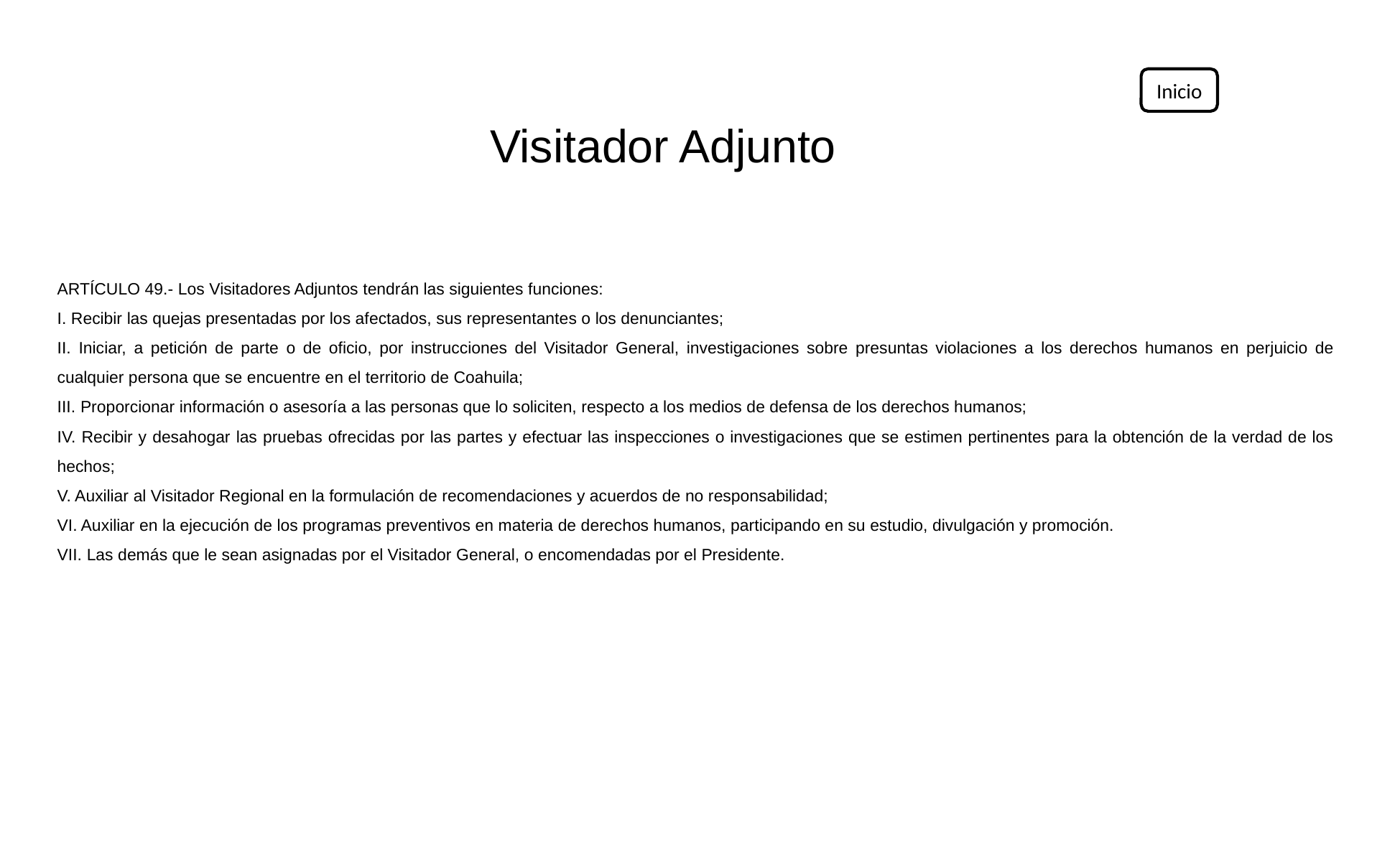

Inicio
Visitador Adjunto
ARTÍCULO 49.- Los Visitadores Adjuntos tendrán las siguientes funciones:
I. Recibir las quejas presentadas por los afectados, sus representantes o los denunciantes;
II. Iniciar, a petición de parte o de oficio, por instrucciones del Visitador General, investigaciones sobre presuntas violaciones a los derechos humanos en perjuicio de cualquier persona que se encuentre en el territorio de Coahuila;
III. Proporcionar información o asesoría a las personas que lo soliciten, respecto a los medios de defensa de los derechos humanos;
IV. Recibir y desahogar las pruebas ofrecidas por las partes y efectuar las inspecciones o investigaciones que se estimen pertinentes para la obtención de la verdad de los hechos;
V. Auxiliar al Visitador Regional en la formulación de recomendaciones y acuerdos de no responsabilidad;
VI. Auxiliar en la ejecución de los programas preventivos en materia de derechos humanos, participando en su estudio, divulgación y promoción.
VII. Las demás que le sean asignadas por el Visitador General, o encomendadas por el Presidente.